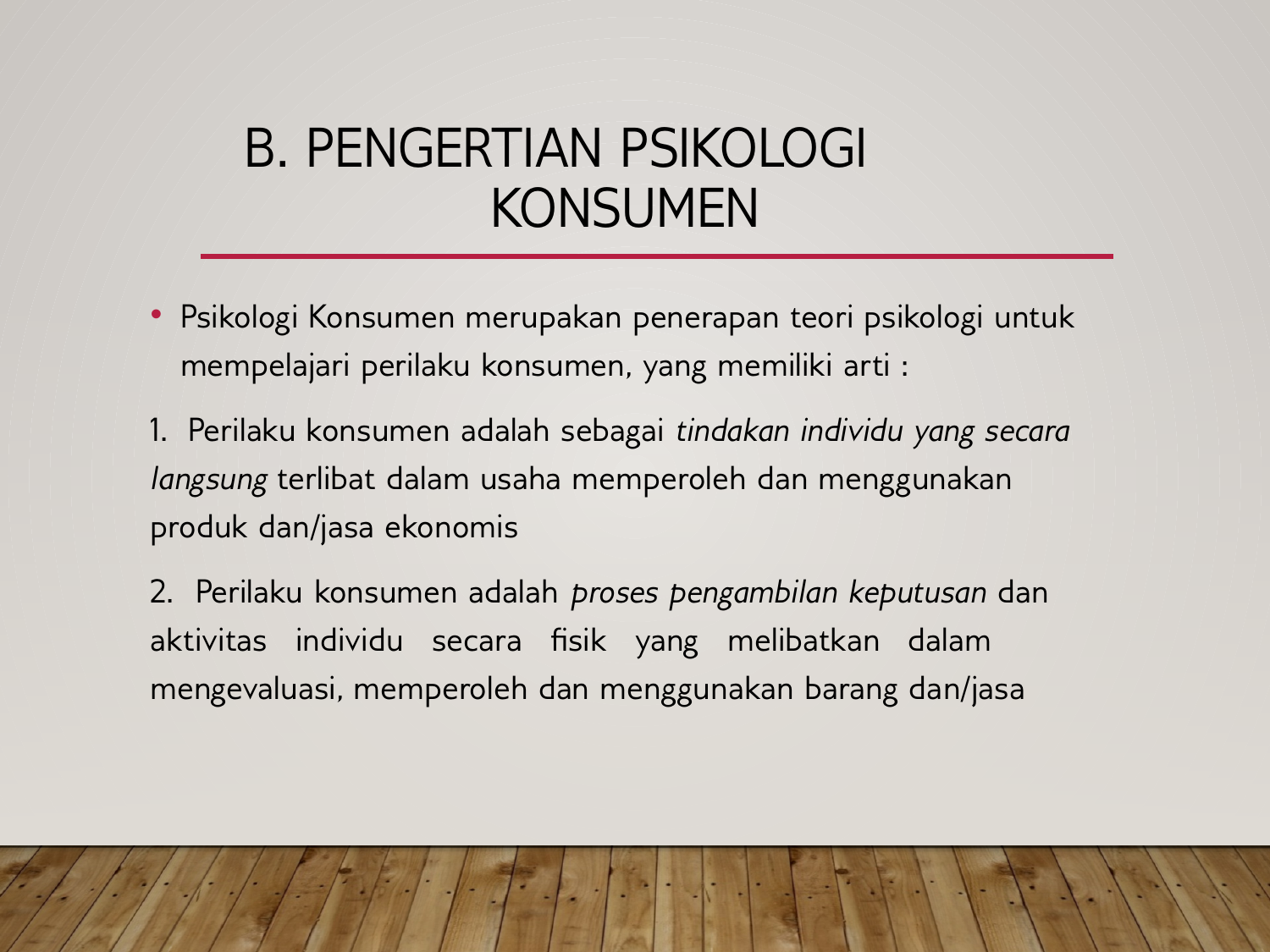

# B. Pengertian psikologi 	konsumen
Psikologi Konsumen merupakan penerapan teori psikologi untuk mempelajari perilaku konsumen, yang memiliki arti :
1.  Perilaku konsumen adalah sebagai tindakan individu yang secara 	langsung terlibat dalam usaha memperoleh dan menggunakan 	produk dan/jasa ekonomis
2.  Perilaku konsumen adalah proses pengambilan keputusan dan 	aktivitas individu secara fisik yang melibatkan dalam 	mengevaluasi, memperoleh dan menggunakan barang dan/jasa